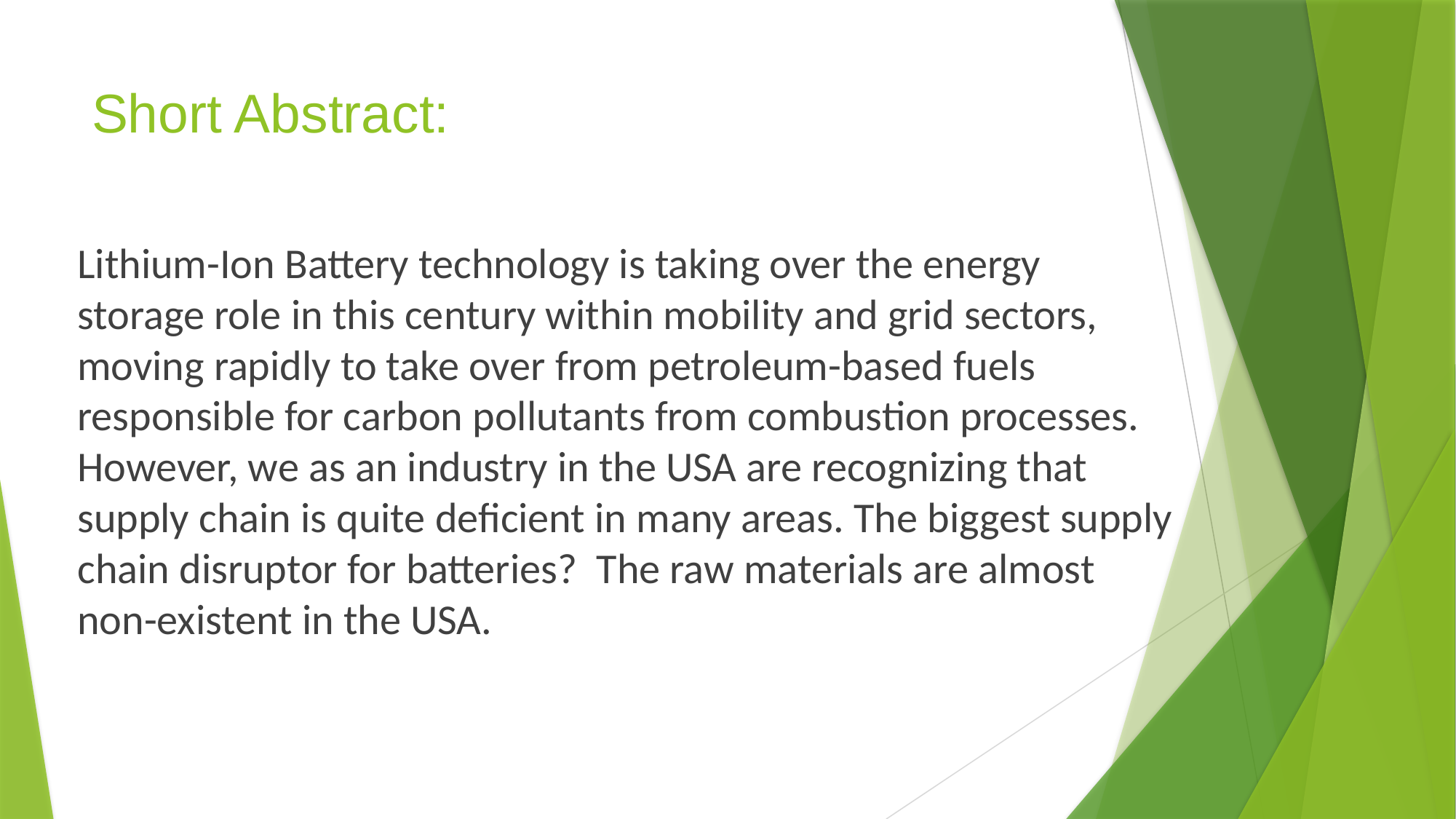

# Short Abstract:
Lithium-Ion Battery technology is taking over the energy storage role in this century within mobility and grid sectors, moving rapidly to take over from petroleum-based fuels responsible for carbon pollutants from combustion processes.  However, we as an industry in the USA are recognizing that supply chain is quite deficient in many areas. The biggest supply chain disruptor for batteries?  The raw materials are almost non-existent in the USA.